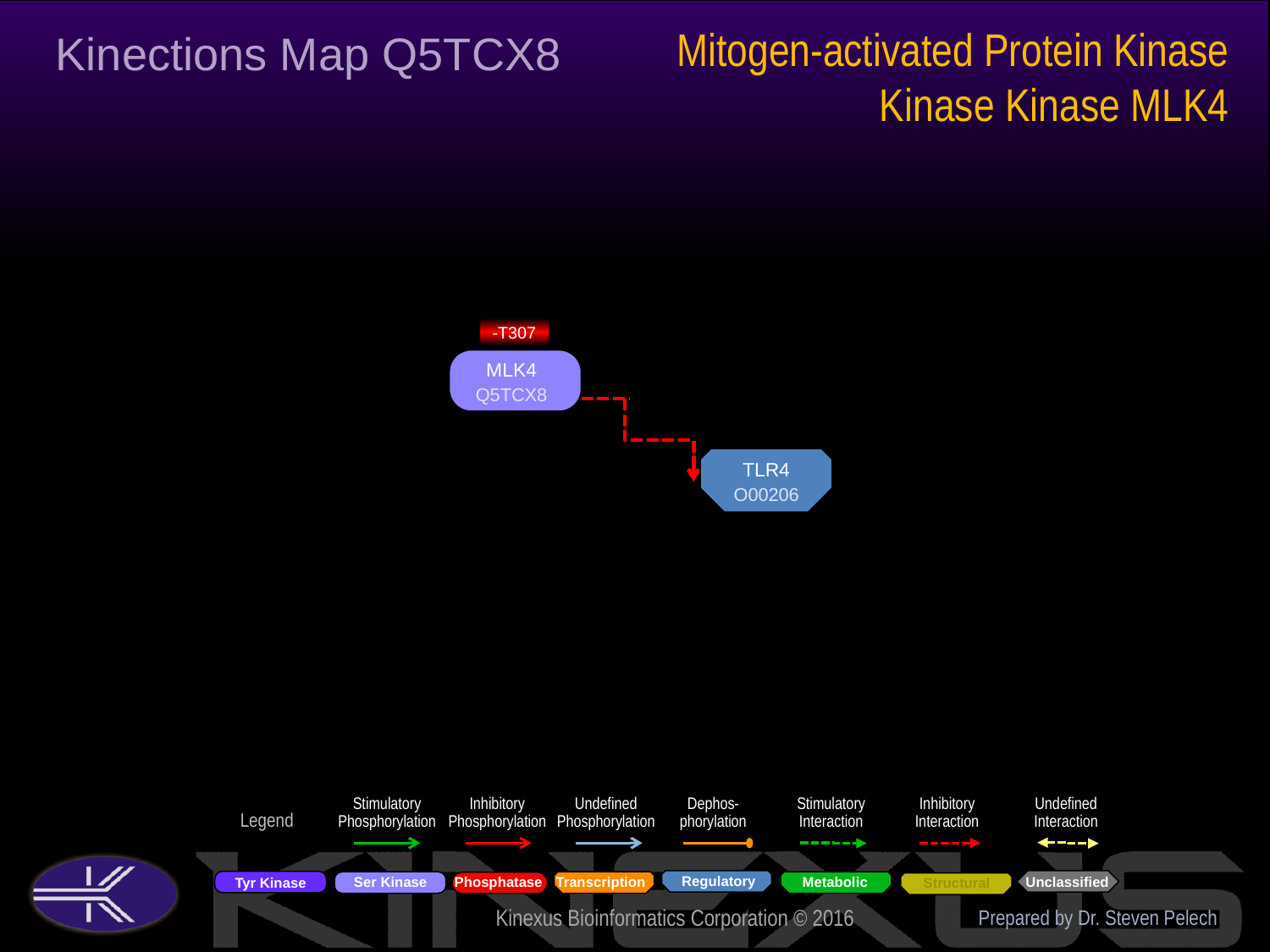

Mitogen-activated Protein Kinase Kinase Kinase MLK4
Kinections Map Q5TCX8
-T307

MLK4
Q5TCX8

TLR4
O00206